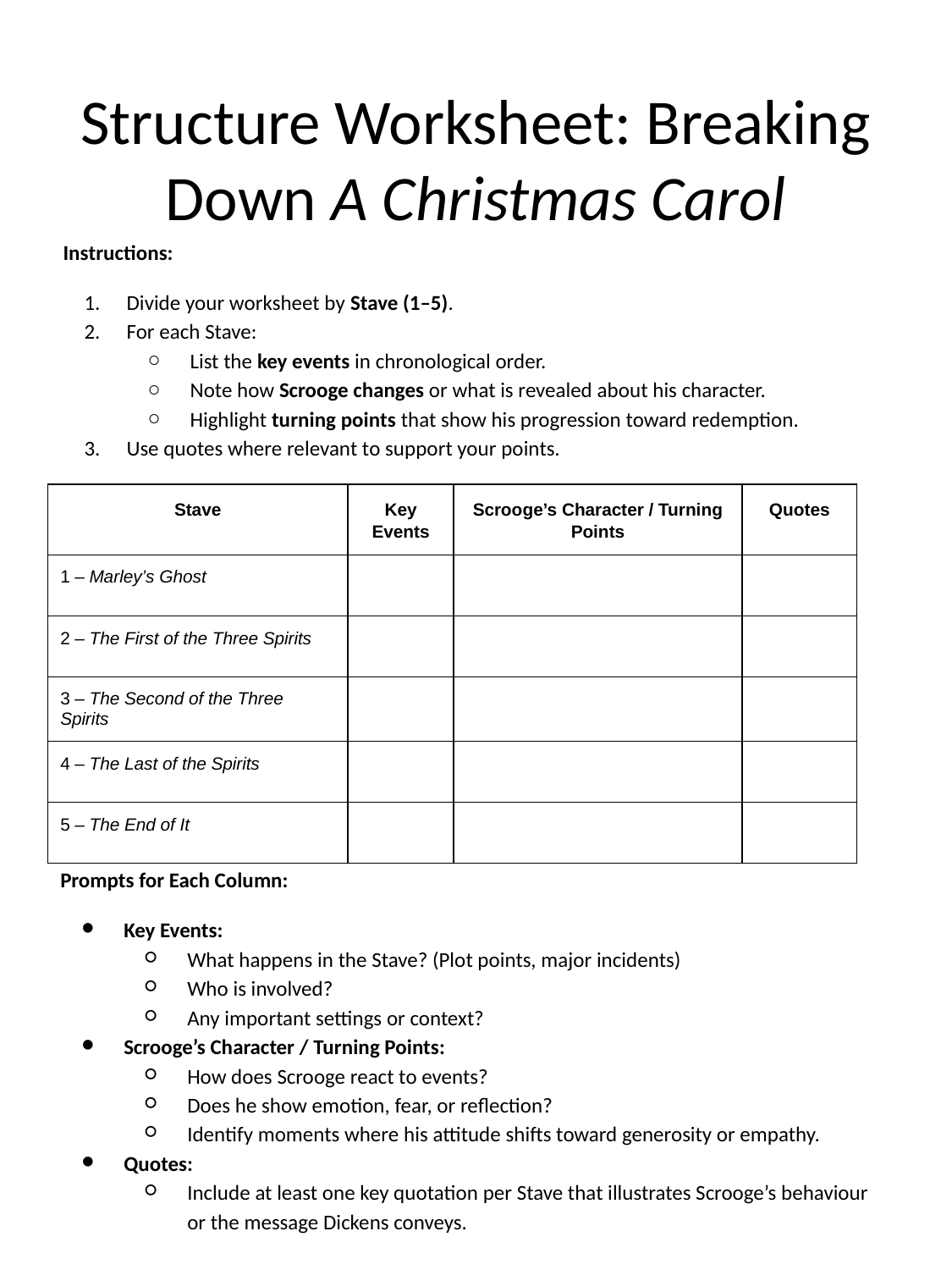

# Structure Worksheet: Breaking Down A Christmas Carol
Instructions:
Divide your worksheet by Stave (1–5).
For each Stave:
List the key events in chronological order.
Note how Scrooge changes or what is revealed about his character.
Highlight turning points that show his progression toward redemption.
Use quotes where relevant to support your points.
| Stave | Key Events | Scrooge’s Character / Turning Points | Quotes |
| --- | --- | --- | --- |
| 1 – Marley’s Ghost |  |  |  |
| 2 – The First of the Three Spirits |  |  |  |
| 3 – The Second of the Three Spirits |  |  |  |
| 4 – The Last of the Spirits |  |  |  |
| 5 – The End of It |  |  |  |
Prompts for Each Column:
Key Events:
What happens in the Stave? (Plot points, major incidents)
Who is involved?
Any important settings or context?
Scrooge’s Character / Turning Points:
How does Scrooge react to events?
Does he show emotion, fear, or reflection?
Identify moments where his attitude shifts toward generosity or empathy.
Quotes:
Include at least one key quotation per Stave that illustrates Scrooge’s behaviour or the message Dickens conveys.